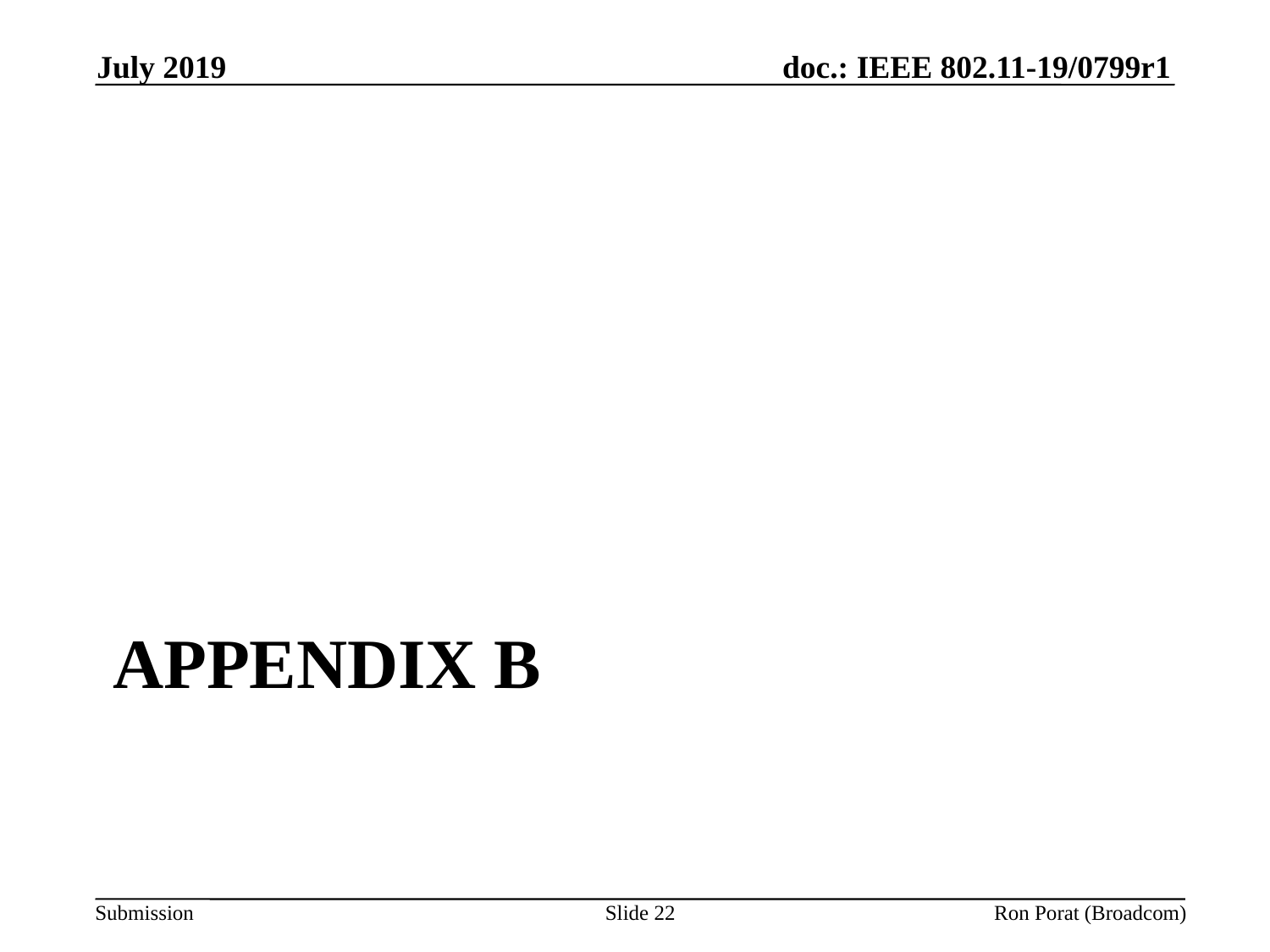

July 2019
# Appendix B
Slide 22
Ron Porat (Broadcom)